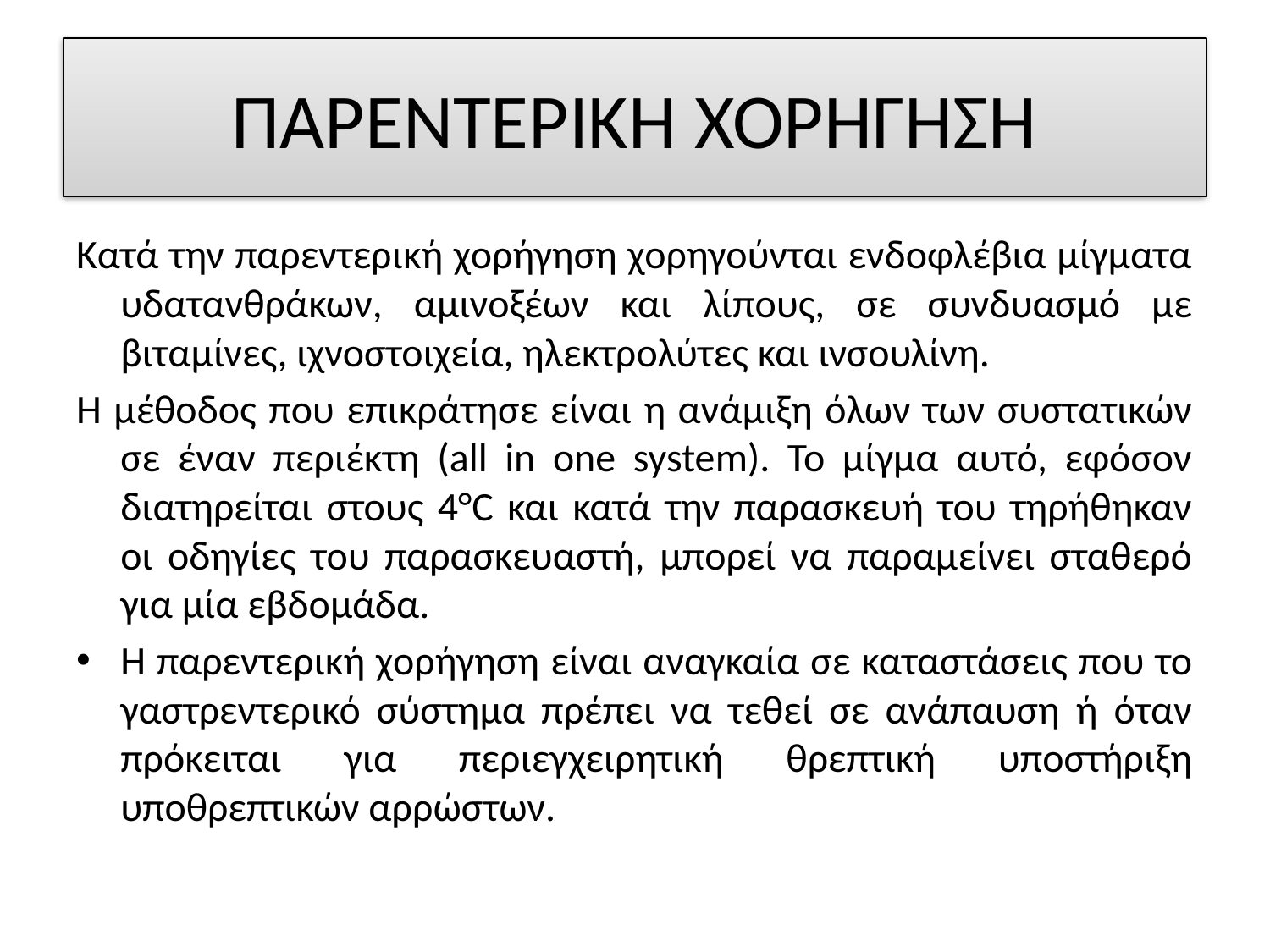

# ΠΑΡΕΝΤΕΡΙΚΗ ΧΟΡΗΓΗΣΗ
Κατά την παρεντερική χορήγηση χορηγούνται ενδοφλέβια μίγματα υδατανθράκων, αμινοξέων και λίπους, σε συνδυασμό με βιταμίνες, ιχνοστοιχεία, ηλεκτρολύτες και ινσουλίνη.
Η μέθοδος που επικράτησε είναι η ανάμιξη όλων των συστατικών σε έναν περιέκτη (all in one system). To μίγμα αυτό, εφόσον διατηρείται στους 4°C και κατά την παρασκευή του τηρήθηκαν οι οδηγίες του παρασκευαστή, μπορεί να παραμείνει σταθερό για μία εβδομάδα.
Η παρεντερική χορήγηση είναι αναγκαία σε καταστάσεις που το γαστρεντερικό σύστημα πρέπει να τεθεί σε ανάπαυση ή όταν πρόκειται για περιεγχειρητική θρεπτική υποστήριξη υποθρεπτικών αρρώστων.